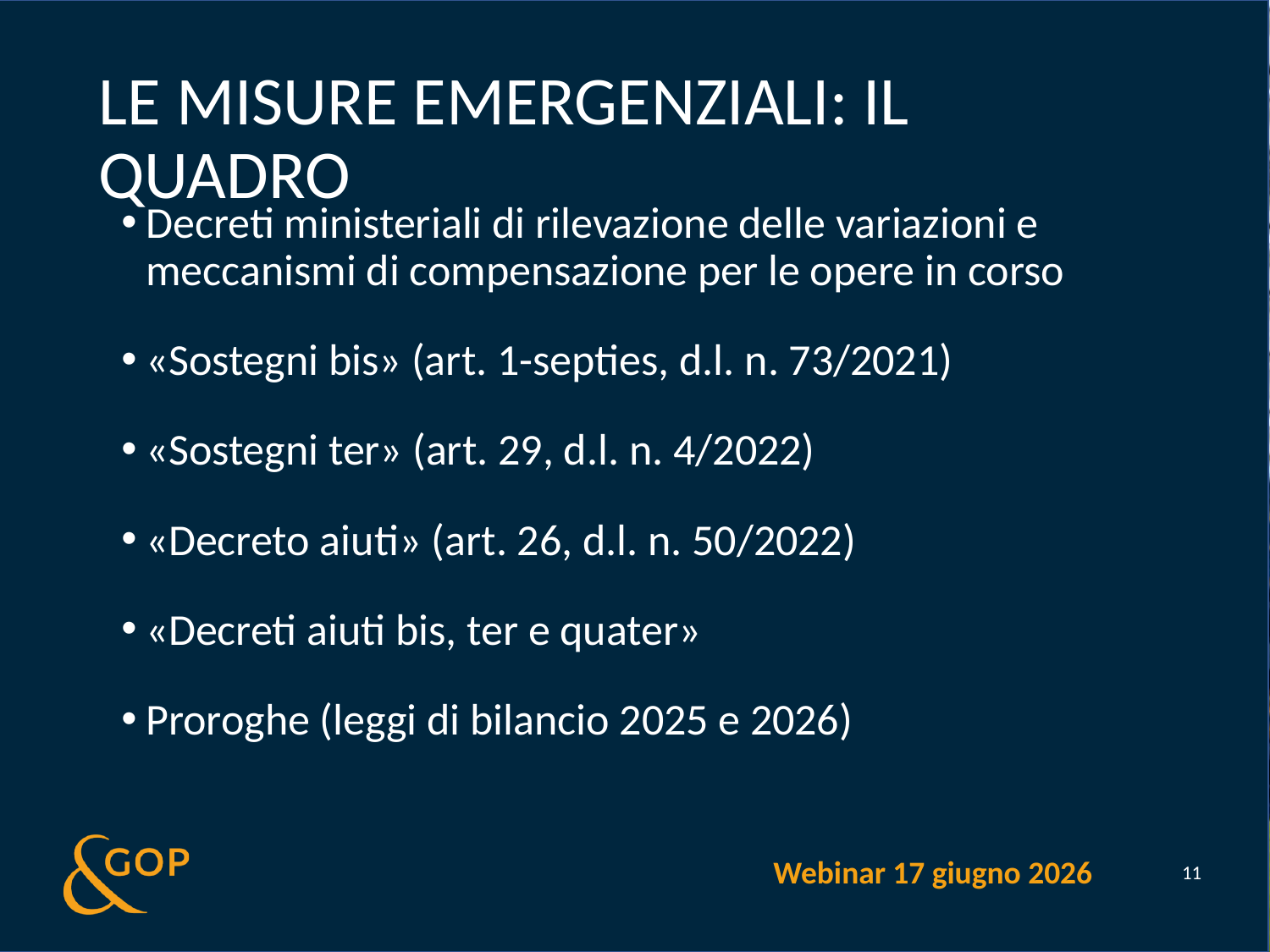

# Le misure emergenziali: il quadro
Decreti ministeriali di rilevazione delle variazioni e meccanismi di compensazione per le opere in corso
«Sostegni bis» (art. 1-septies, d.l. n. 73/2021)
«Sostegni ter» (art. 29, d.l. n. 4/2022)
«Decreto aiuti» (art. 26, d.l. n. 50/2022)
«Decreti aiuti bis, ter e quater»
Proroghe (leggi di bilancio 2025 e 2026)
Webinar 17 giugno 2026
11